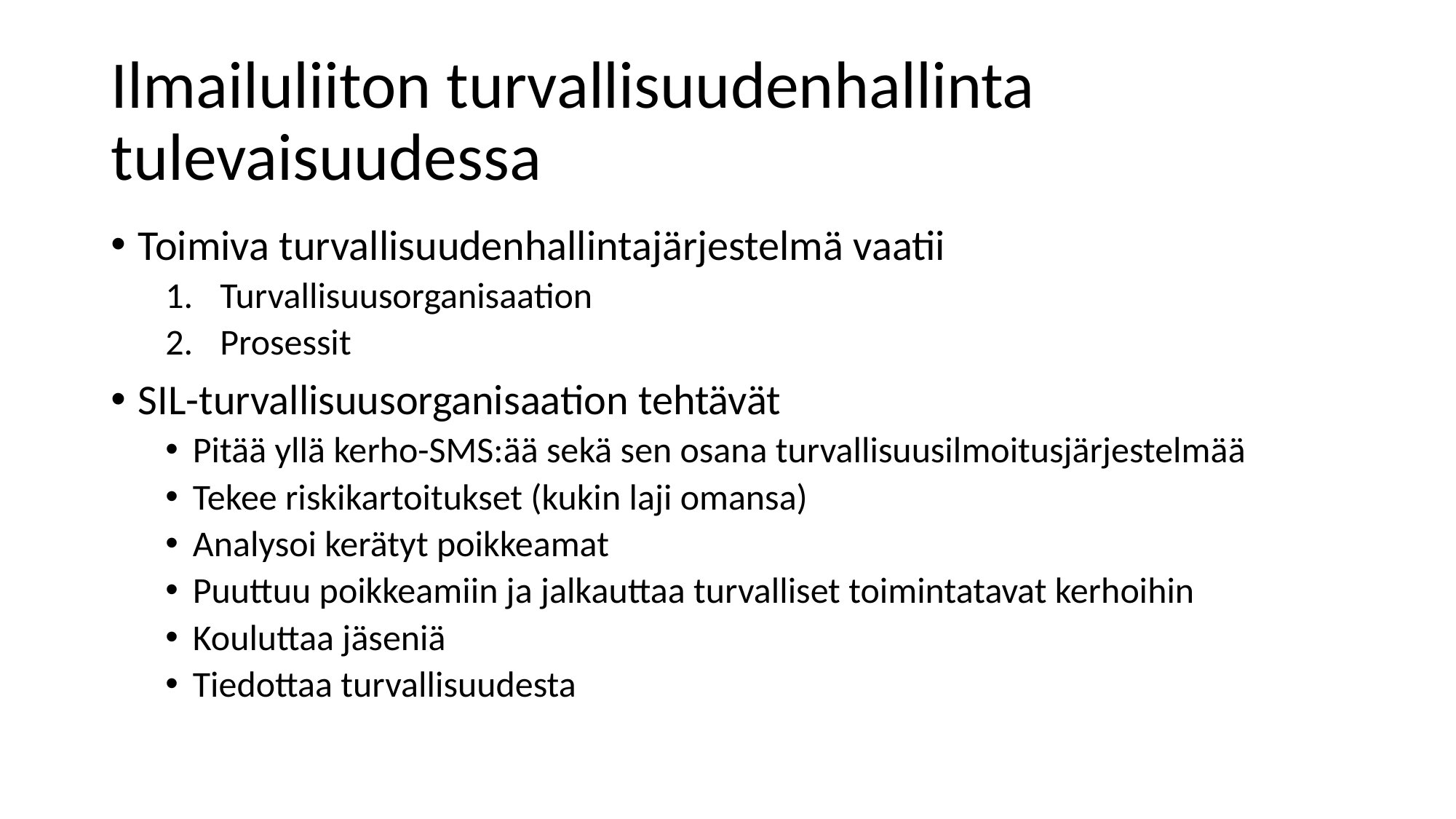

# Ilmailuliiton turvallisuudenhallinta tulevaisuudessa
Toimiva turvallisuudenhallintajärjestelmä vaatii
Turvallisuusorganisaation
Prosessit
SIL-turvallisuusorganisaation tehtävät
Pitää yllä kerho-SMS:ää sekä sen osana turvallisuusilmoitusjärjestelmää
Tekee riskikartoitukset (kukin laji omansa)
Analysoi kerätyt poikkeamat
Puuttuu poikkeamiin ja jalkauttaa turvalliset toimintatavat kerhoihin
Kouluttaa jäseniä
Tiedottaa turvallisuudesta